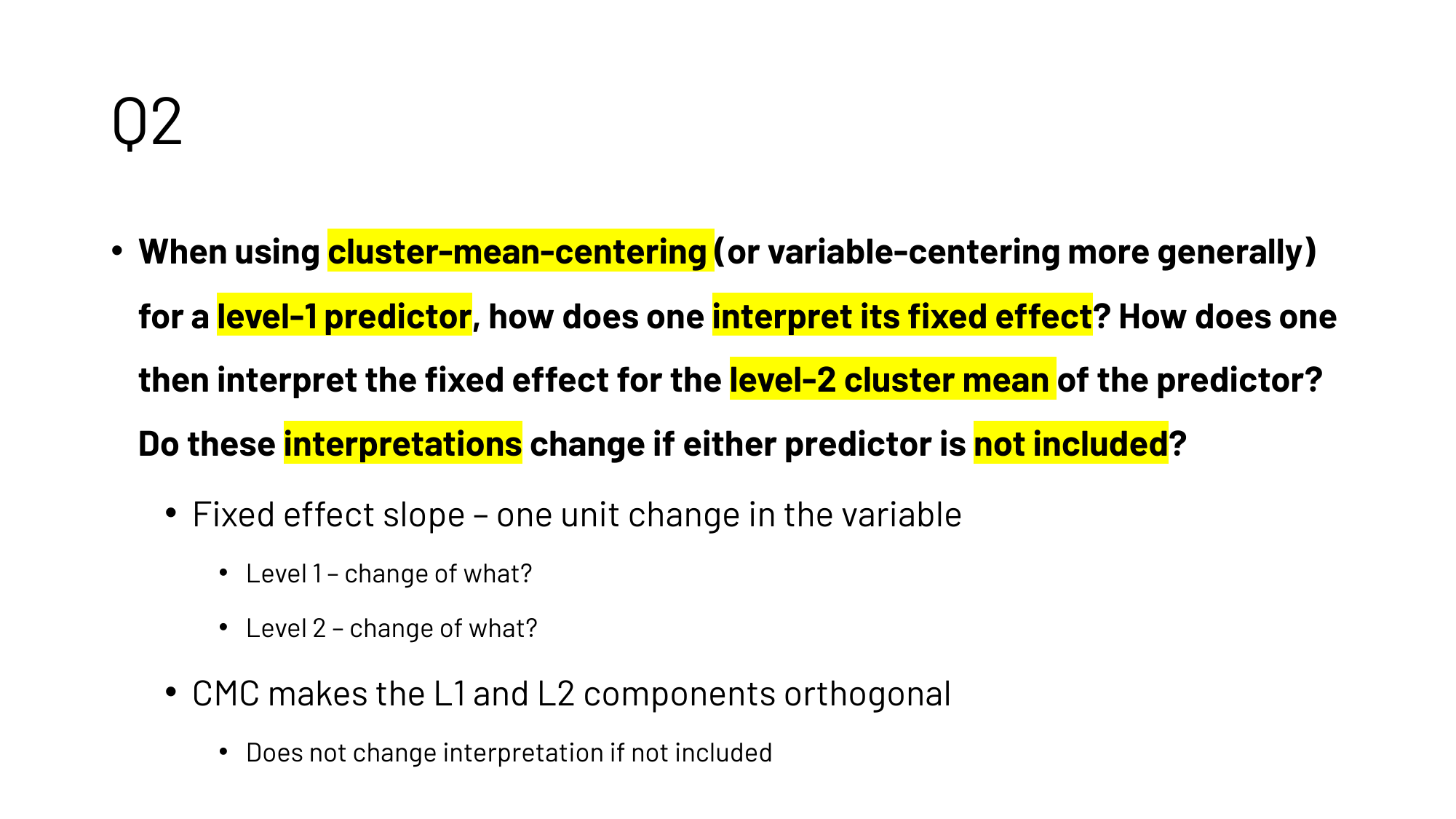

# Q2
When using cluster-mean-centering (or variable-centering more generally) for a level-1 predictor, how does one interpret its fixed effect? How does one then interpret the fixed effect for the level-2 cluster mean of the predictor? Do these interpretations change if either predictor is not included?
Fixed effect slope – one unit change in the variable
Level 1 – change of what?
Level 2 – change of what?
CMC makes the L1 and L2 components orthogonal
Does not change interpretation if not included